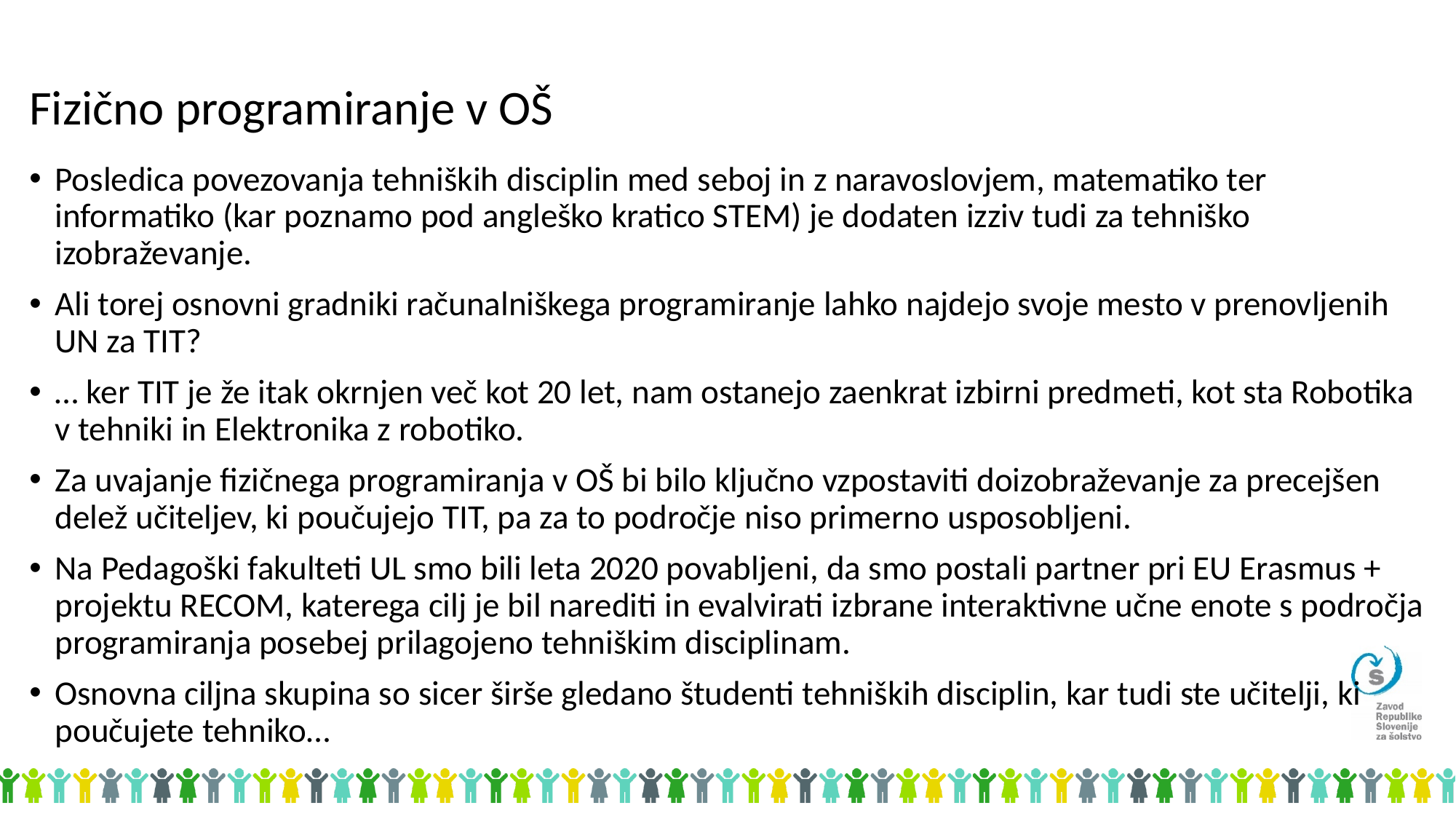

# Fizično programiranje v OŠ
Posledica povezovanja tehniških disciplin med seboj in z naravoslovjem, matematiko ter informatiko (kar poznamo pod angleško kratico STEM) je dodaten izziv tudi za tehniško izobraževanje.
Ali torej osnovni gradniki računalniškega programiranje lahko najdejo svoje mesto v prenovljenih UN za TIT?
… ker TIT je že itak okrnjen več kot 20 let, nam ostanejo zaenkrat izbirni predmeti, kot sta Robotika v tehniki in Elektronika z robotiko.
Za uvajanje fizičnega programiranja v OŠ bi bilo ključno vzpostaviti doizobraževanje za precejšen delež učiteljev, ki poučujejo TIT, pa za to področje niso primerno usposobljeni.
Na Pedagoški fakulteti UL smo bili leta 2020 povabljeni, da smo postali partner pri EU Erasmus + projektu RECOM, katerega cilj je bil narediti in evalvirati izbrane interaktivne učne enote s področja programiranja posebej prilagojeno tehniškim disciplinam.
Osnovna ciljna skupina so sicer širše gledano študenti tehniških disciplin, kar tudi ste učitelji, ki poučujete tehniko…